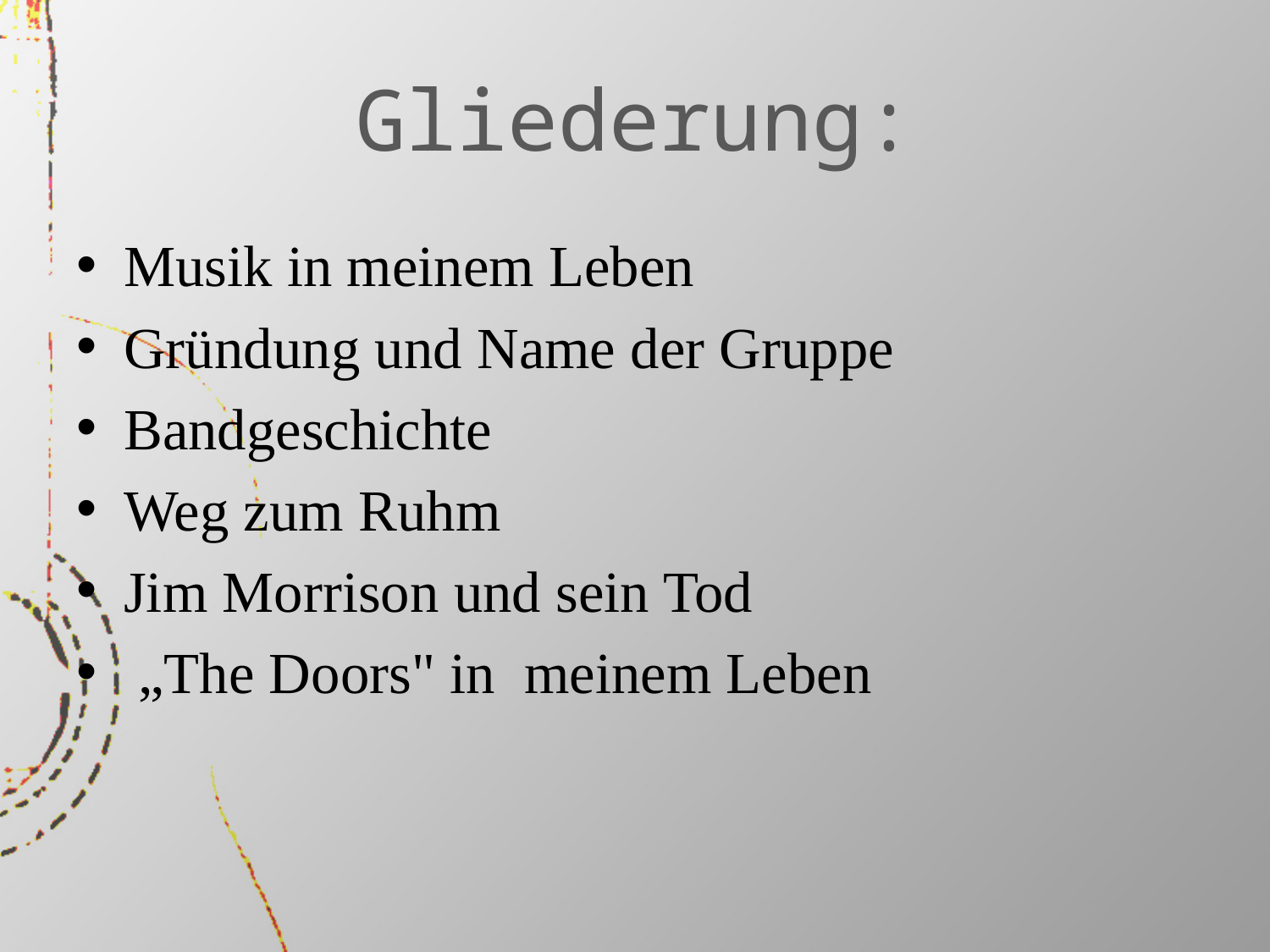

# Gliederung:
Musik in meinem Leben
Gründung und Name der Gruppe
Bandgeschichte
Weg zum Ruhm
Jim Morrison und sein Tod
 „The Doors" in  meinem Leben